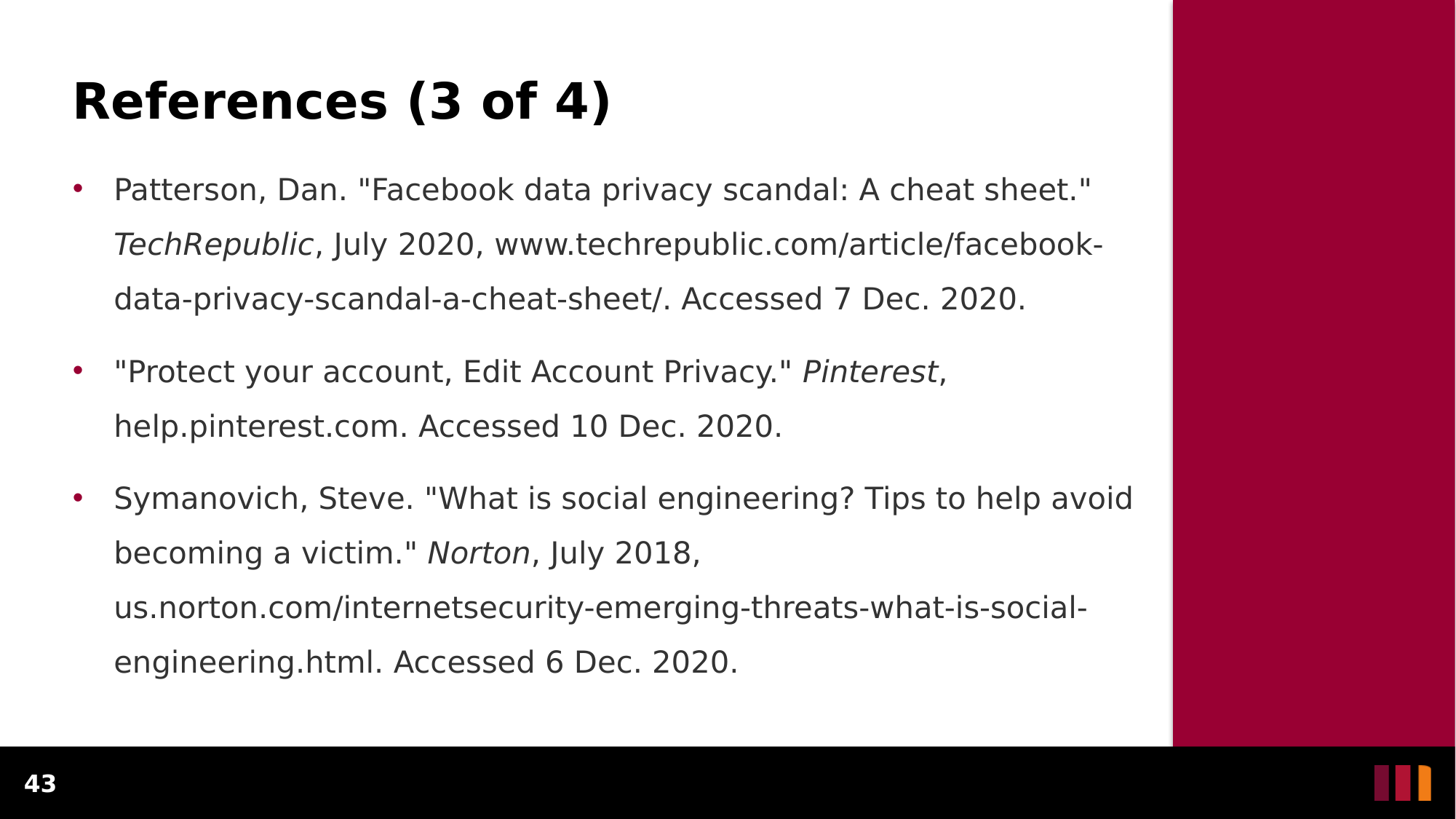

# References (3 of 4)
Patterson, Dan. "Facebook data privacy scandal: A cheat sheet." TechRepublic, July 2020, www.techrepublic.com/article/facebook-data-privacy-scandal-a-cheat-sheet/. Accessed 7 Dec. 2020.
"Protect your account, Edit Account Privacy." Pinterest, help.pinterest.com. Accessed 10 Dec. 2020.
Symanovich, Steve. "What is social engineering? Tips to help avoid becoming a victim." Norton, July 2018, us.norton.com/internetsecurity-emerging-threats-what-is-social-engineering.html. Accessed 6 Dec. 2020.
43